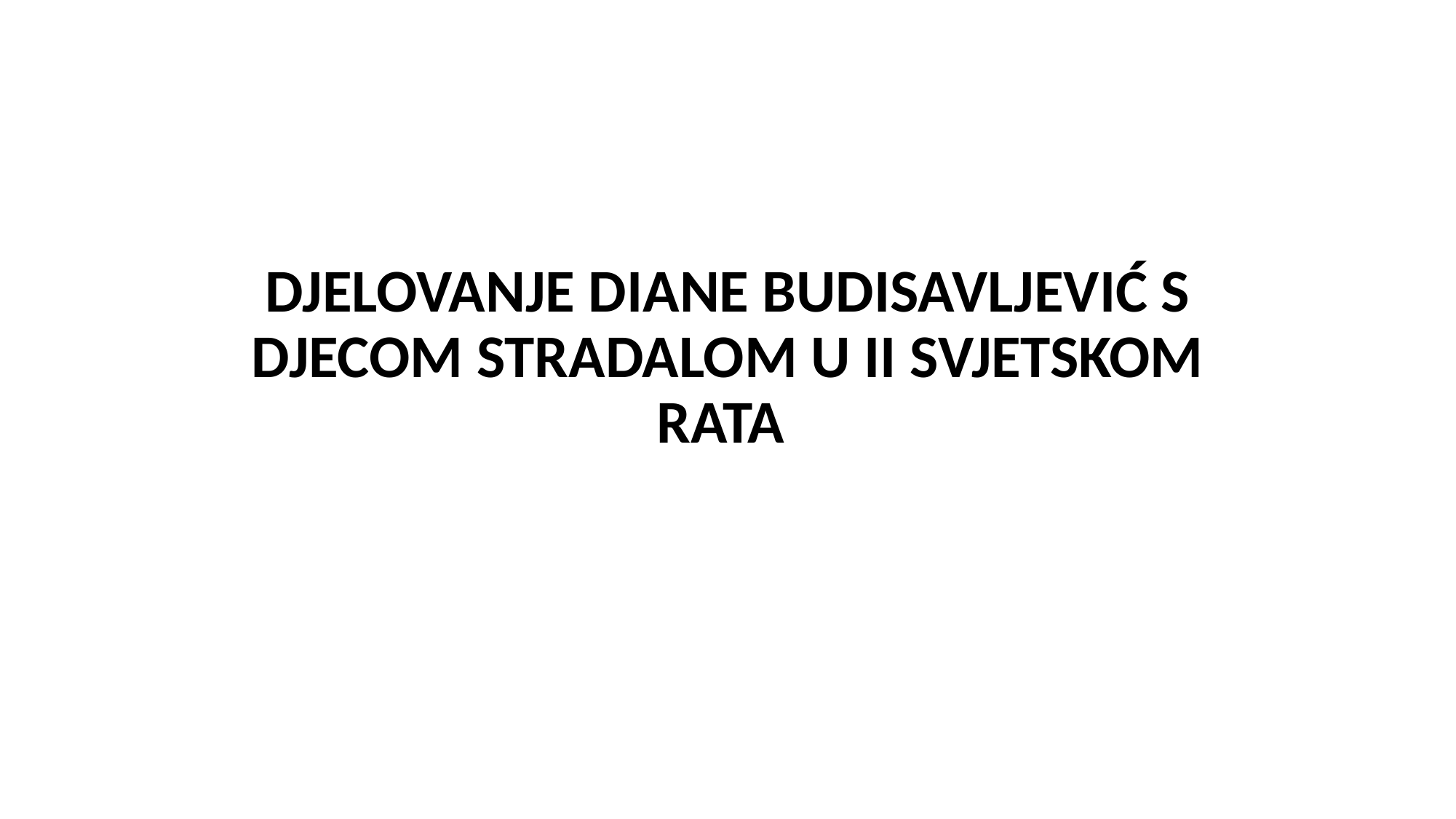

#
DJELOVANJE DIANE BUDISAVLJEVIĆ S DJECOM STRADALOM U II SVJETSKOM RATA